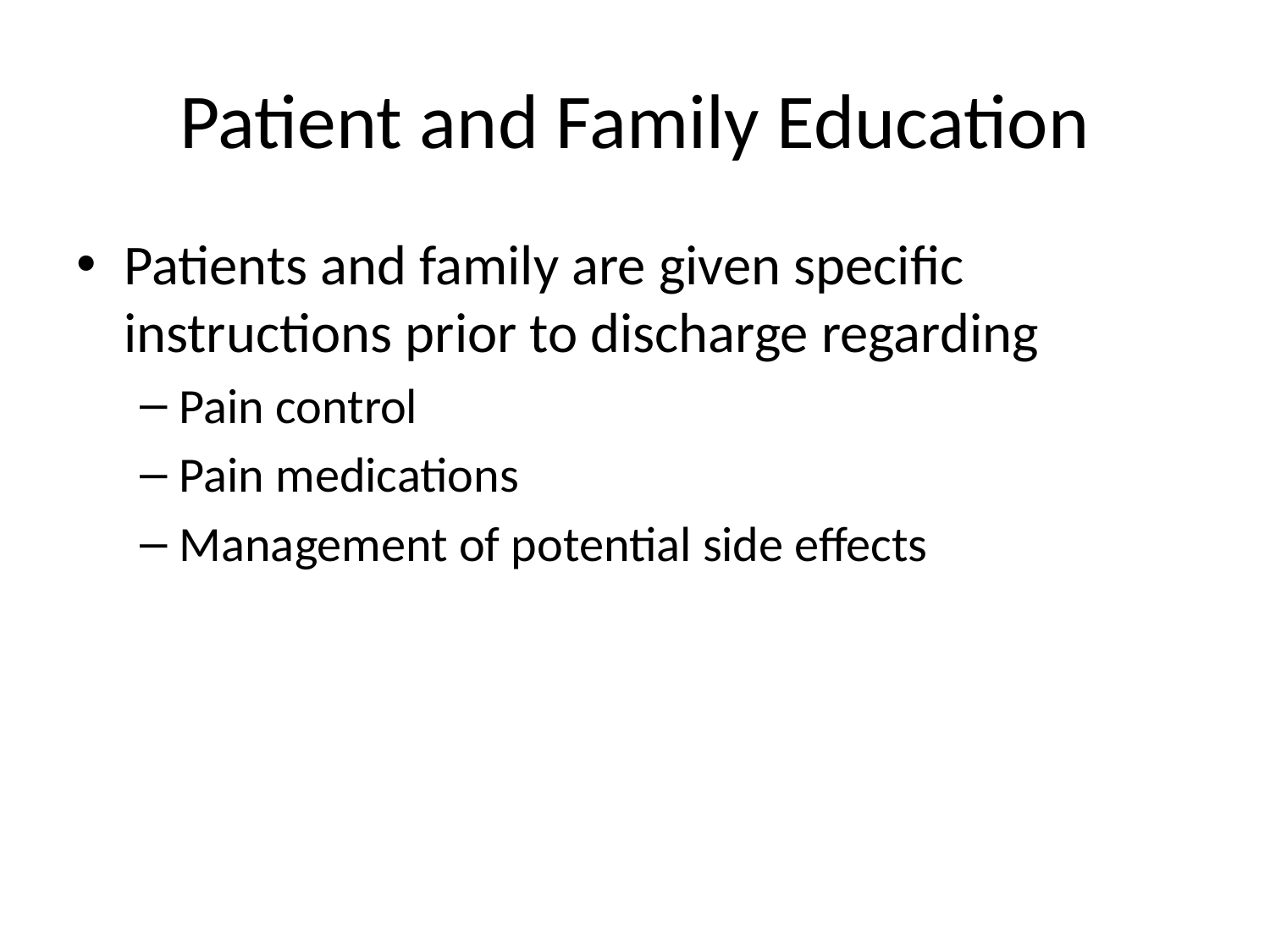

# Patient and Family Education
Patients and family are given specific instructions prior to discharge regarding
Pain control
Pain medications
Management of potential side effects